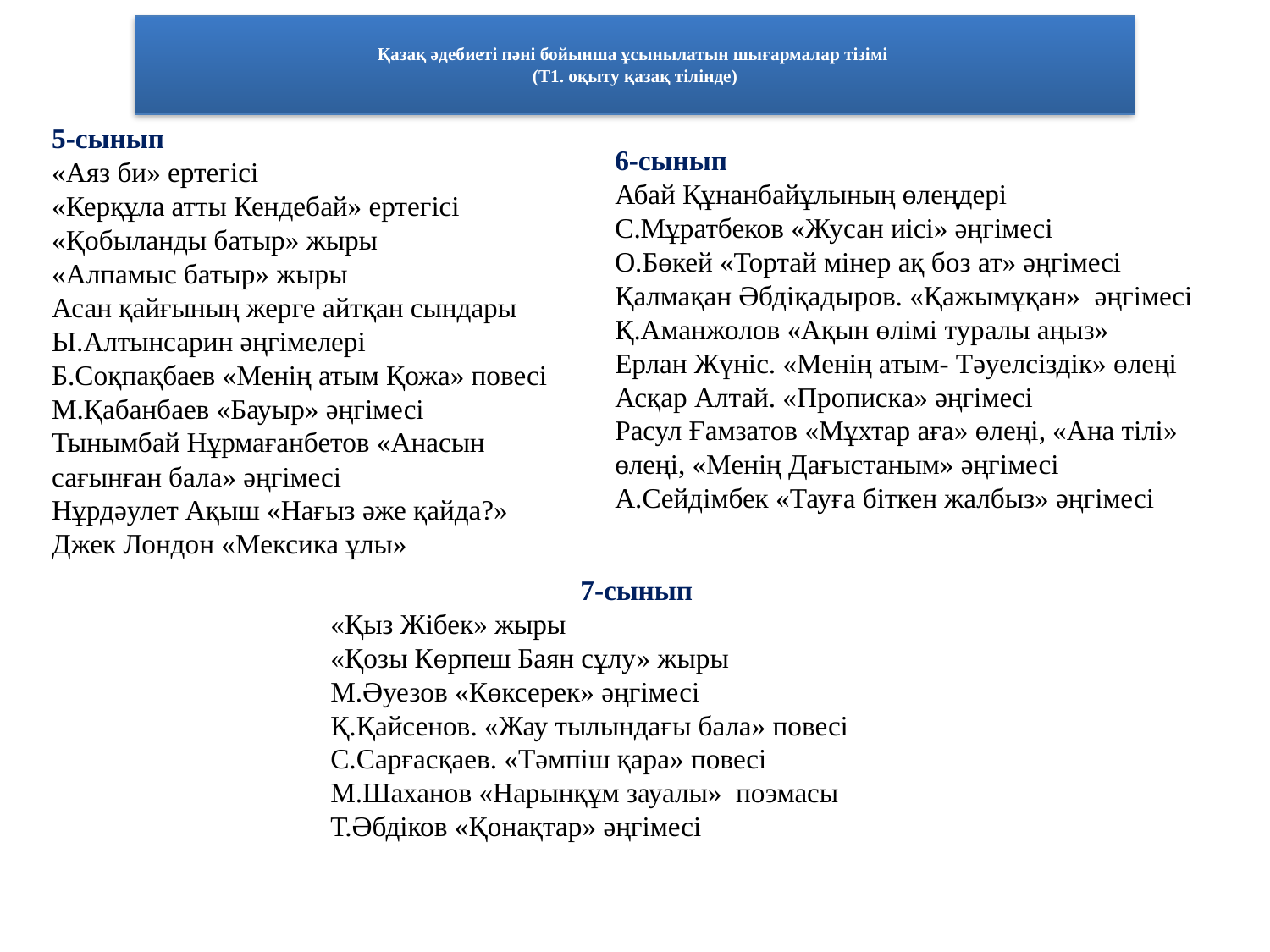

# Қазақ әдебиеті пәні бойынша ұсынылатын шығармалар тізімі (Т1. оқыту қазақ тілінде)
5-сынып
«Аяз би» ертегісі
«Керқұла атты Кендебай» ертегісі
«Қобыланды батыр» жыры
«Алпамыс батыр» жыры
Асан қайғының жерге айтқан сындары
Ы.Алтынсарин әңгімелері
Б.Соқпақбаев «Менің атым Қожа» повесі
М.Қабанбаев «Бауыр» әңгімесі
Тынымбай Нұрмағанбетов «Анасын сағынған бала» әңгімесі
Нұрдәулет Ақыш «Нағыз әже қайда?»
Джек Лондон «Мексика ұлы»

6-сынып
Абай Құнанбайұлының өлеңдері
С.Мұратбеков «Жусан иісі» әңгімесі
О.Бөкей «Тортай мінер ақ боз ат» әңгімесі
Қалмақан Әбдіқадыров. «Қажымұқан»  әңгімесі
Қ.Аманжолов «Ақын өлімі туралы аңыз»
Ерлан Жүніс. «Менің атым- Тәуелсіздік» өлеңі
Асқар Алтай. «Прописка» әңгімесі
Расул Ғамзатов «Мұхтар аға» өлеңі, «Ана тілі» өлеңі, «Менің Дағыстаным» әңгімесі
А.Сейдімбек «Тауға біткен жалбыз» әңгімесі
7-сынып
«Қыз Жібек» жыры
«Қозы Көрпеш Баян сұлу» жыры
М.Әуезов «Көксерек» әңгімесі
Қ.Қайсенов. «Жау тылындағы бала» повесі
С.Сарғасқаев. «Тәмпіш қара» повесі
М.Шаханов «Нарынқұм зауалы»  поэмасы
Т.Әбдіков «Қонақтар» әңгімесі